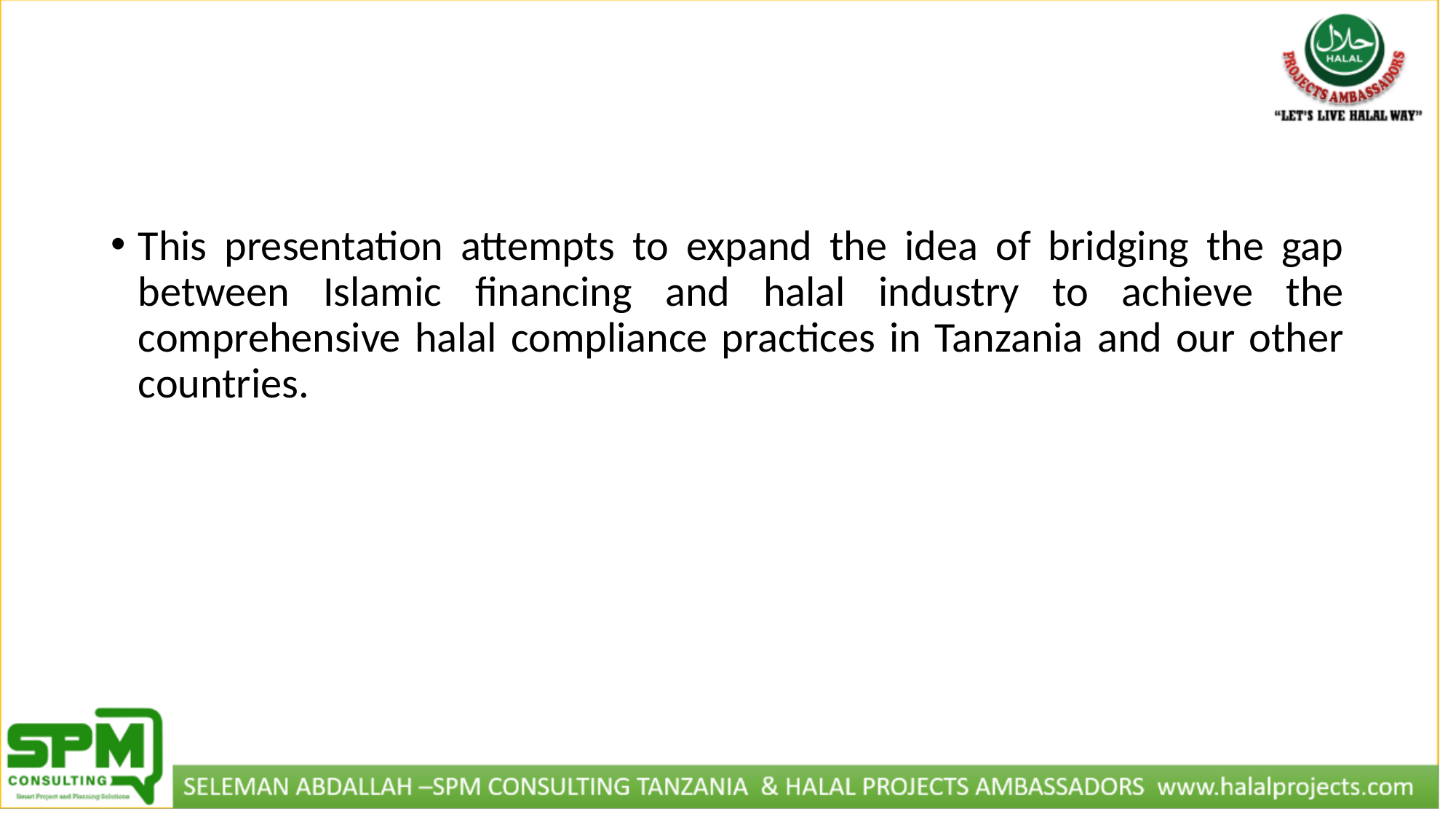

#
This presentation attempts to expand the idea of bridging the gap between Islamic financing and halal industry to achieve the comprehensive halal compliance practices in Tanzania and our other countries.